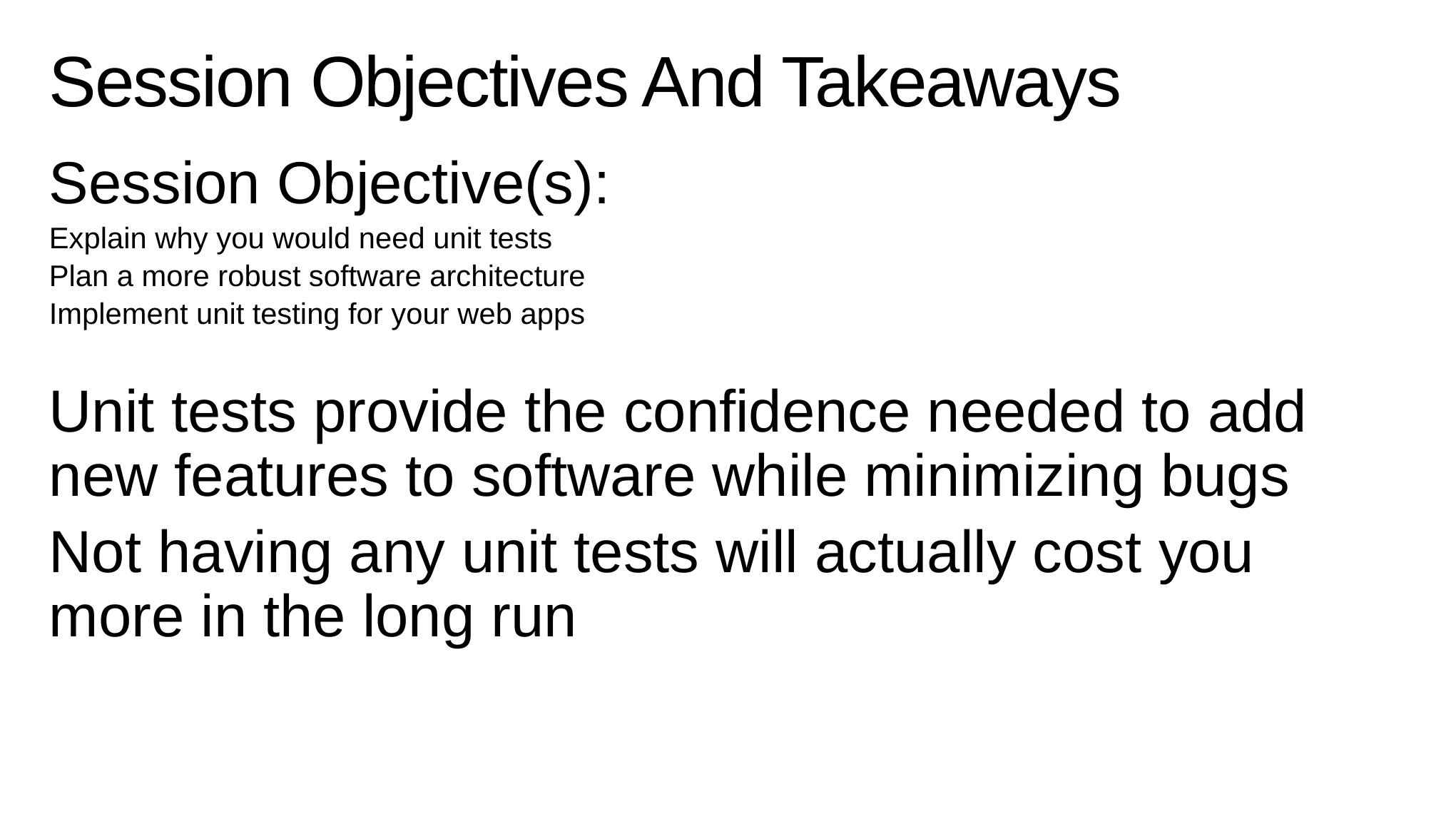

# Session Objectives And Takeaways
Session Objective(s):
Explain why you would need unit tests
Plan a more robust software architecture
Implement unit testing for your web apps

Unit tests provide the confidence needed to add new features to software while minimizing bugs
Not having any unit tests will actually cost you more in the long run